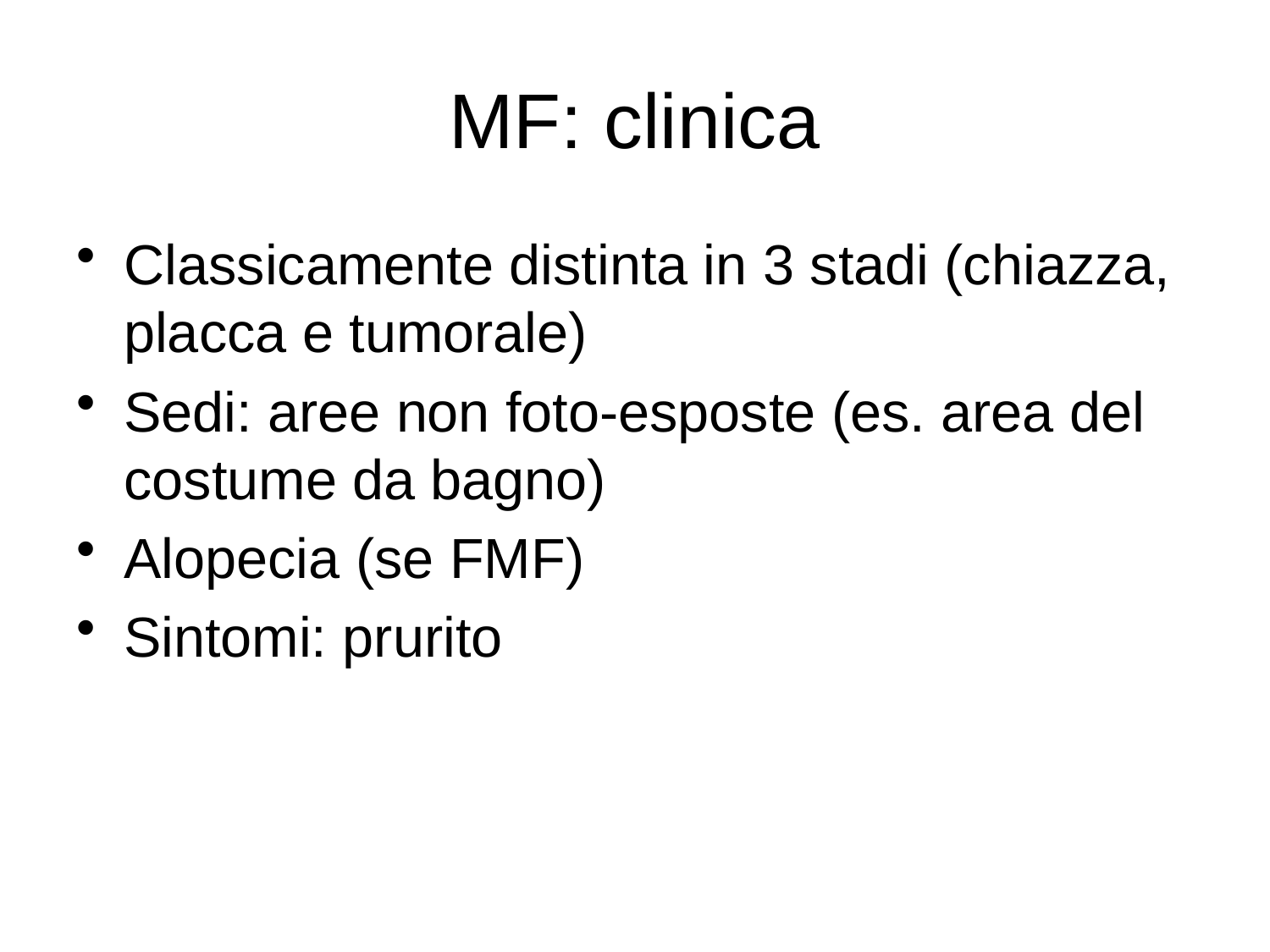

# MF: clinica
Classicamente distinta in 3 stadi (chiazza, placca e tumorale)
Sedi: aree non foto-esposte (es. area del costume da bagno)
Alopecia (se FMF)
Sintomi: prurito